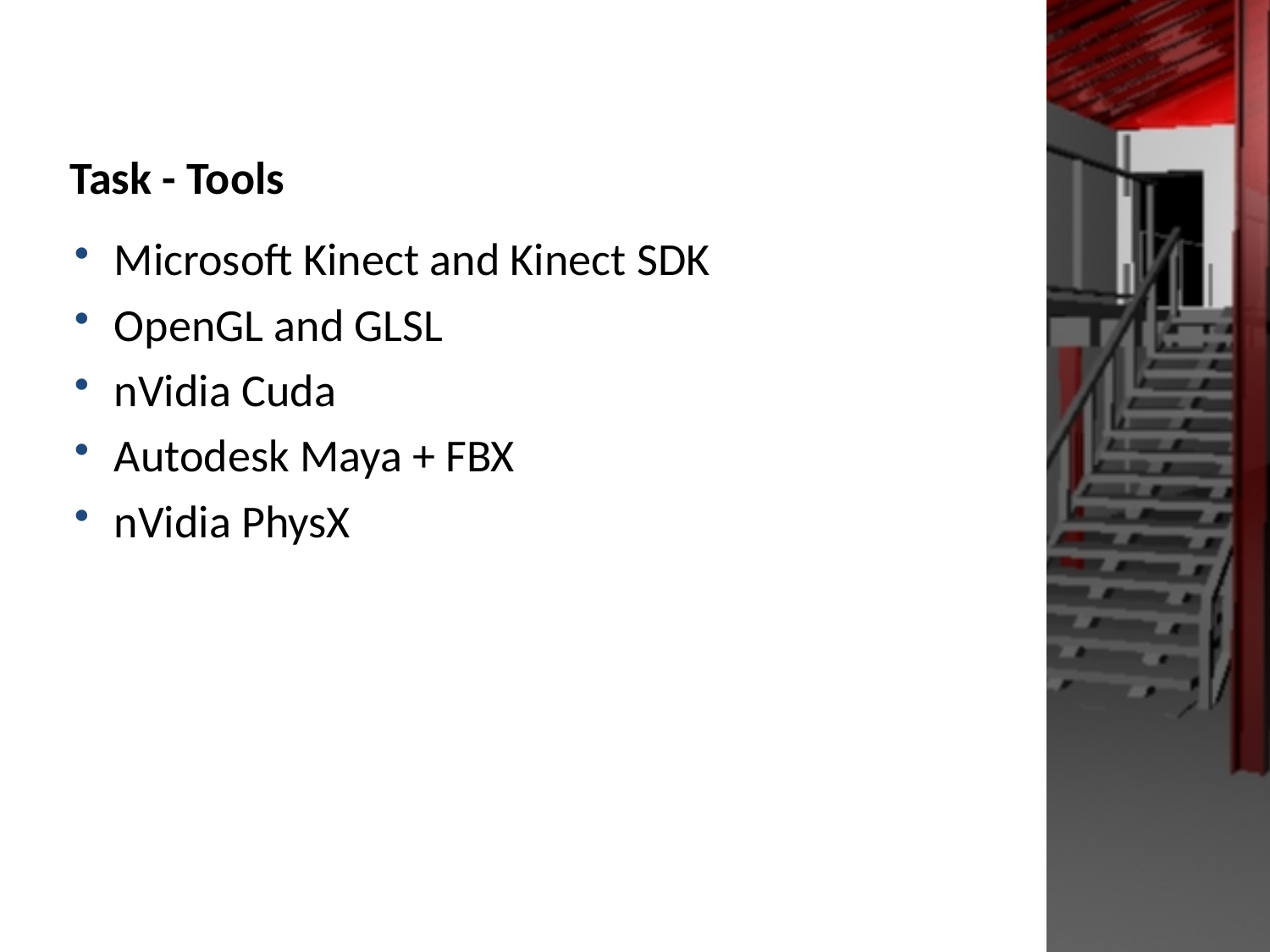

# Task - Tools
Microsoft Kinect and Kinect SDK
OpenGL and GLSL
nVidia Cuda
Autodesk Maya + FBX
nVidia PhysX